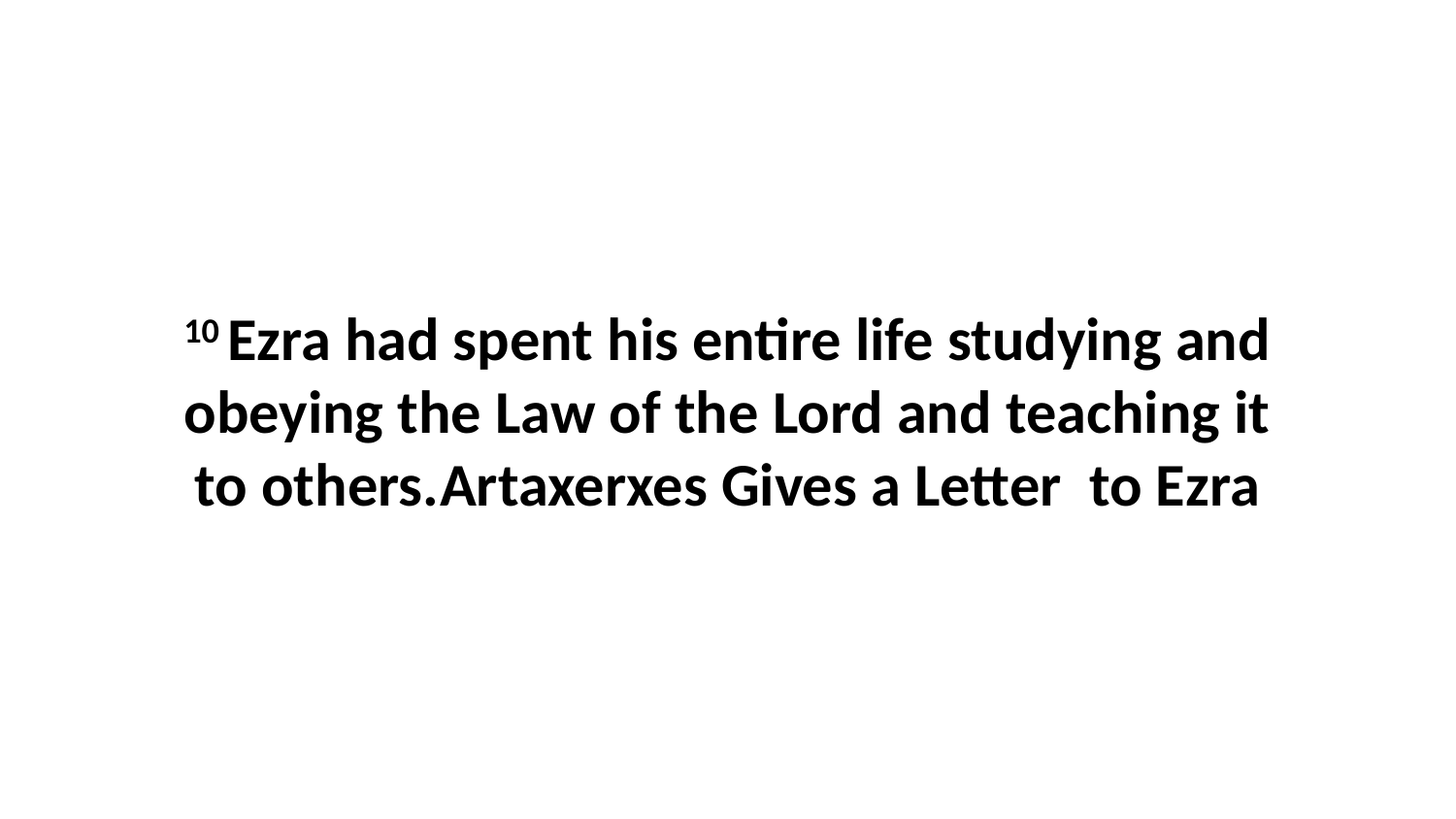

10 Ezra had spent his entire life studying and obeying the Law of the Lord and teaching it to others.Artaxerxes Gives a Letter  to Ezra